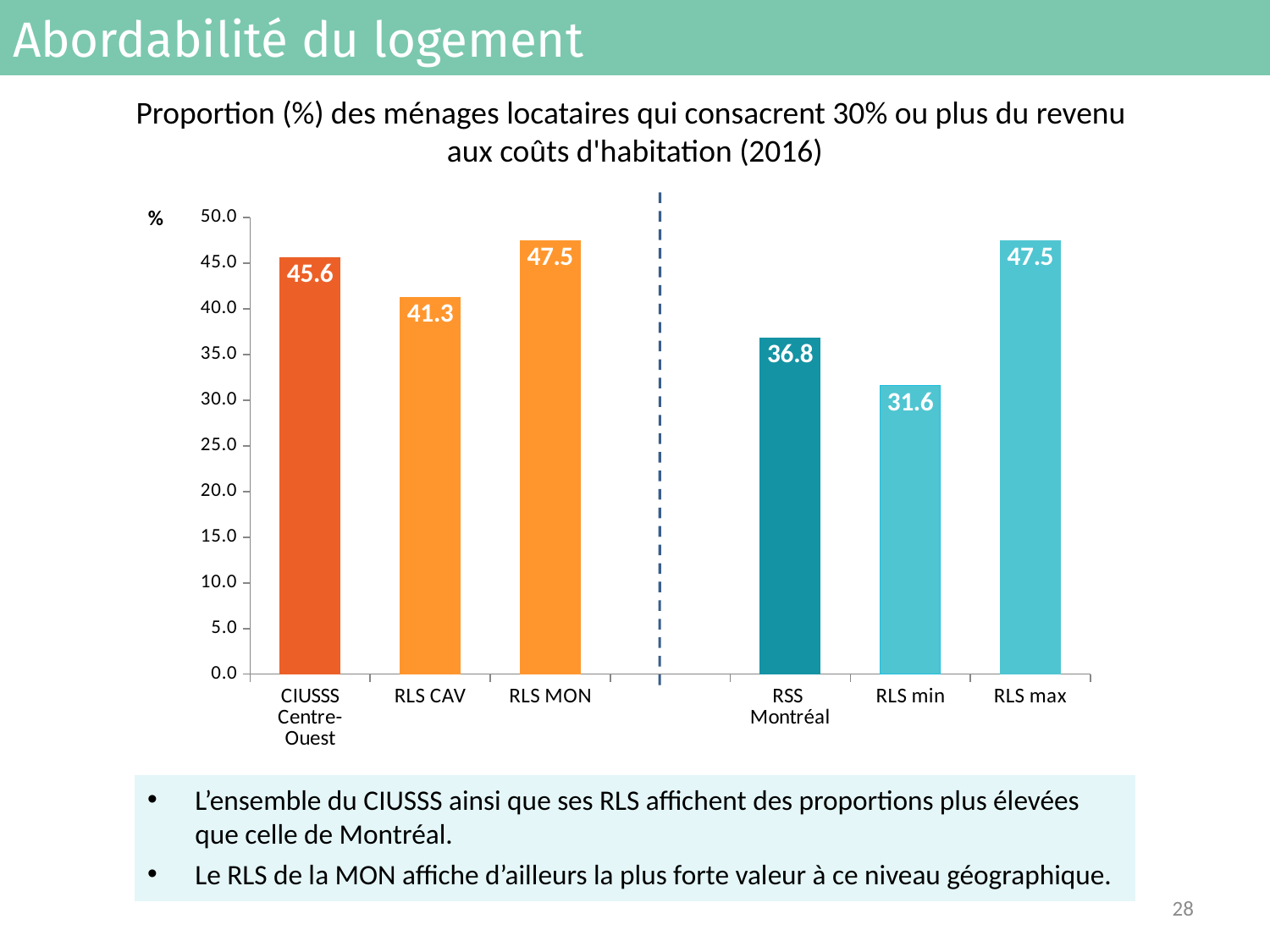

# Abordabilité du logement
Proportion (%) des ménages locataires qui consacrent 30% ou plus du revenu
aux coûts d'habitation (2016)

### Chart

| Category |  |
|---|---|
| CIUSSS
Centre-Ouest | 45.6 |
| RLS CAV | 41.3 |
| RLS MON | 47.5 |
|  | None |
| RSS
Montréal | 36.8 |
| RLS min | 31.6 |
| RLS max | 47.5 |
L’ensemble du CIUSSS ainsi que ses RLS affichent des proportions plus élevées que celle de Montréal.
Le RLS de la MON affiche d’ailleurs la plus forte valeur à ce niveau géographique.

28